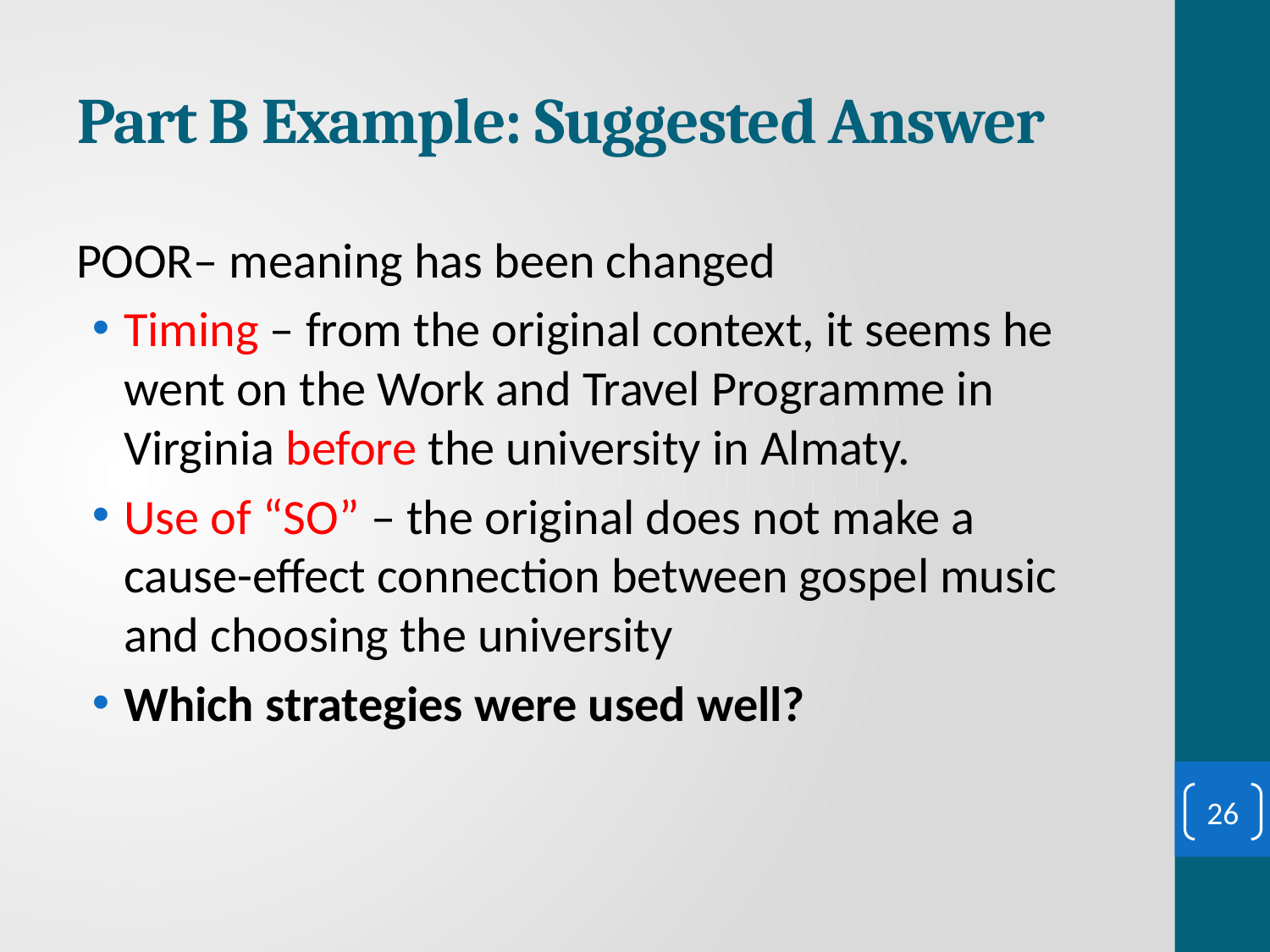

# Part B Example: Suggested Answer
POOR– meaning has been changed
Timing – from the original context, it seems he went on the Work and Travel Programme in Virginia before the university in Almaty.
Use of “SO” – the original does not make a cause-effect connection between gospel music and choosing the university
Which strategies were used well?
26